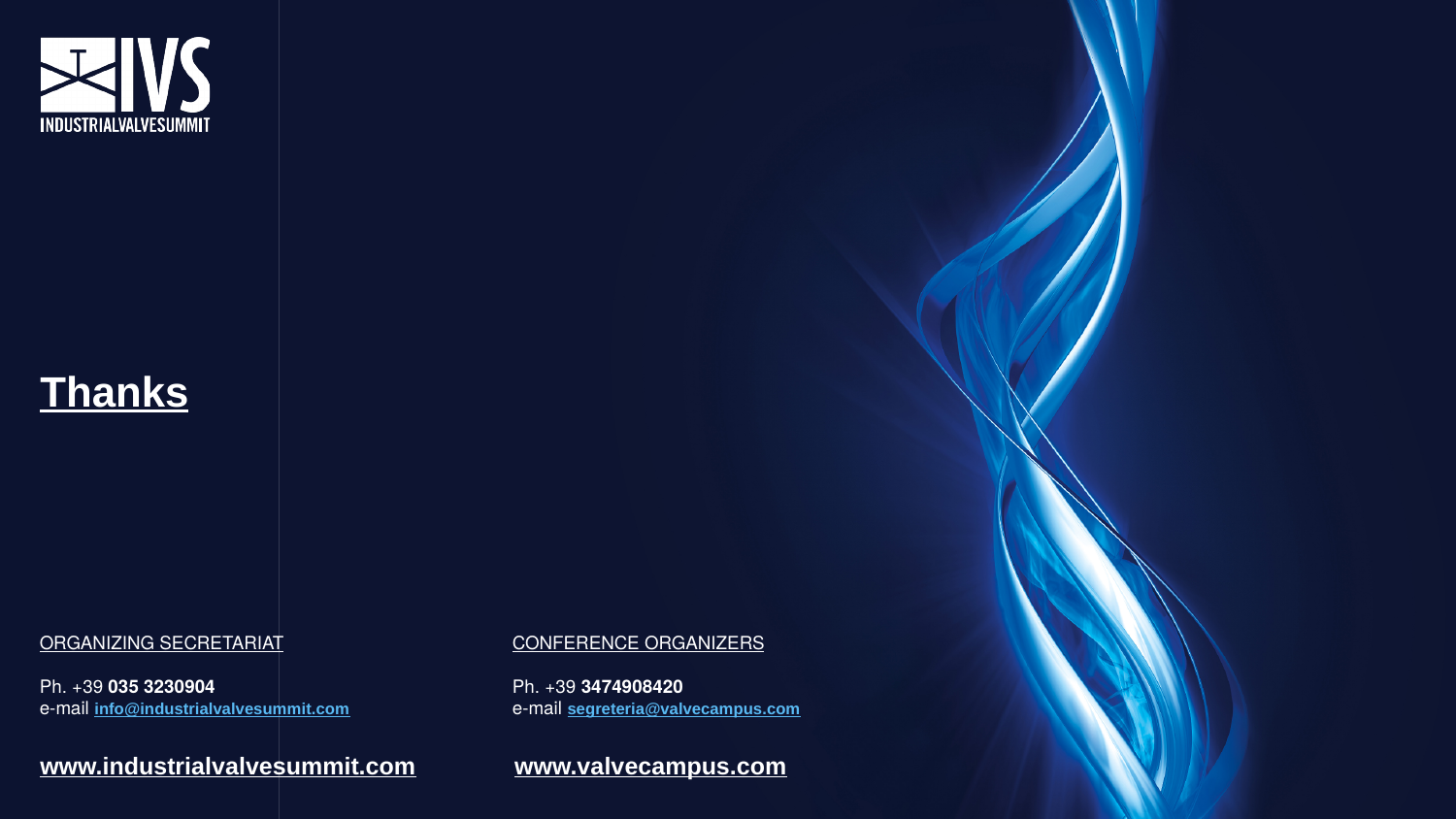

Thanks
ORGANIZING SECRETARIAT

Ph. +39 035 3230904
e-mail info@industrialvalvesummit.com
CONFERENCE ORGANIZERS

Ph. +39 3474908420
e-mail segreteria@valvecampus.com
www.valvecampus.com
www.industrialvalvesummit.com